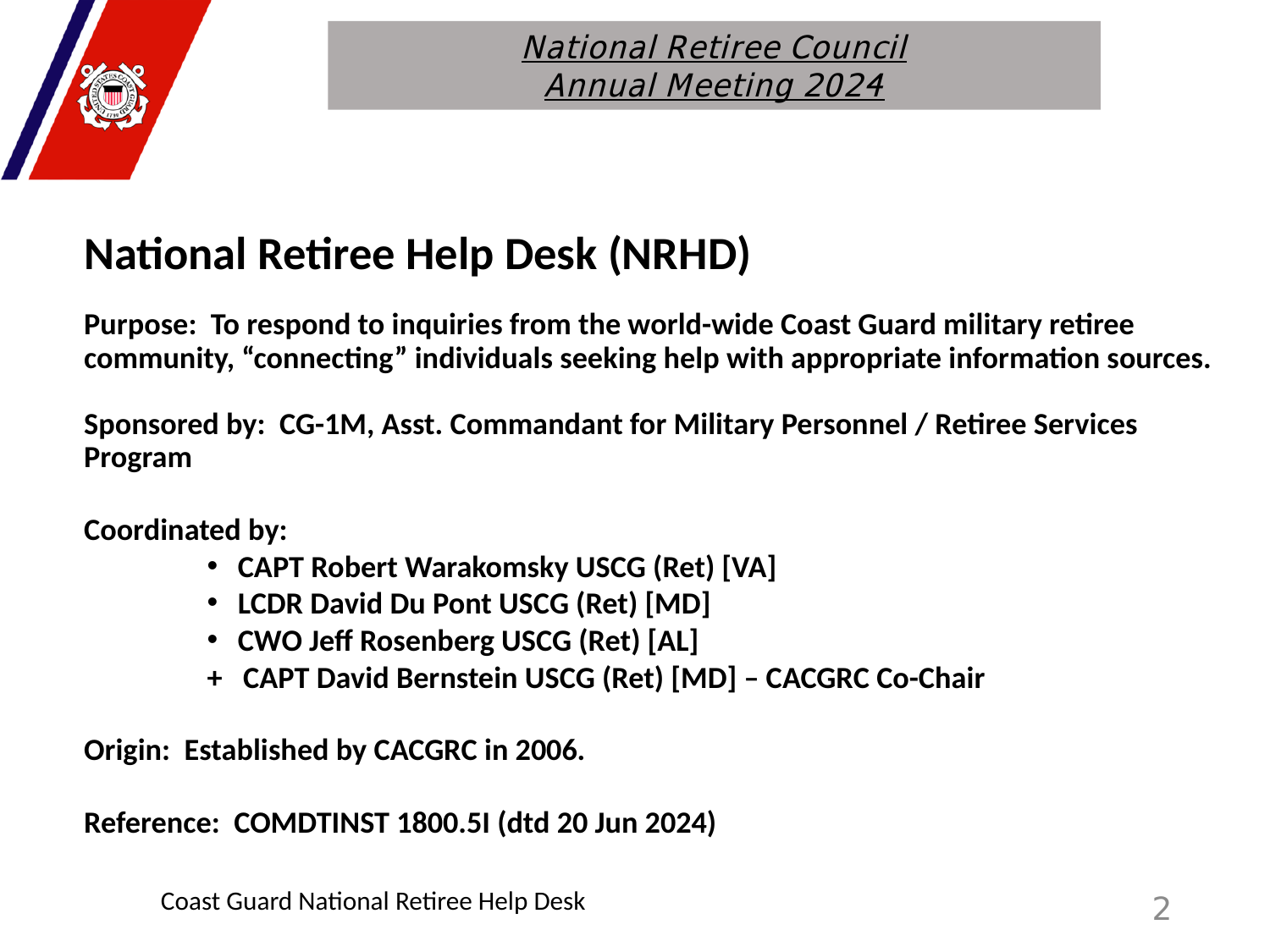

National Retiree Council
Annual Meeting 2024
National Retiree Help Desk (NRHD)

Purpose:  To respond to inquiries from the world-wide Coast Guard military retiree community, “connecting” individuals seeking help with appropriate information sources.

Sponsored by:  CG-1M, Asst. Commandant for Military Personnel / Retiree Services Program
Coordinated by:
CAPT Robert Warakomsky USCG (Ret) [VA]
LCDR David Du Pont USCG (Ret) [MD]
CWO Jeff Rosenberg USCG (Ret) [AL]
+   CAPT David Bernstein USCG (Ret) [MD] – CACGRC Co-Chair
Origin:  Established by CACGRC in 2006.
Reference:  COMDTINST 1800.5I (dtd 20 Jun 2024)

# Coast Guard National Retiree Help Desk
2